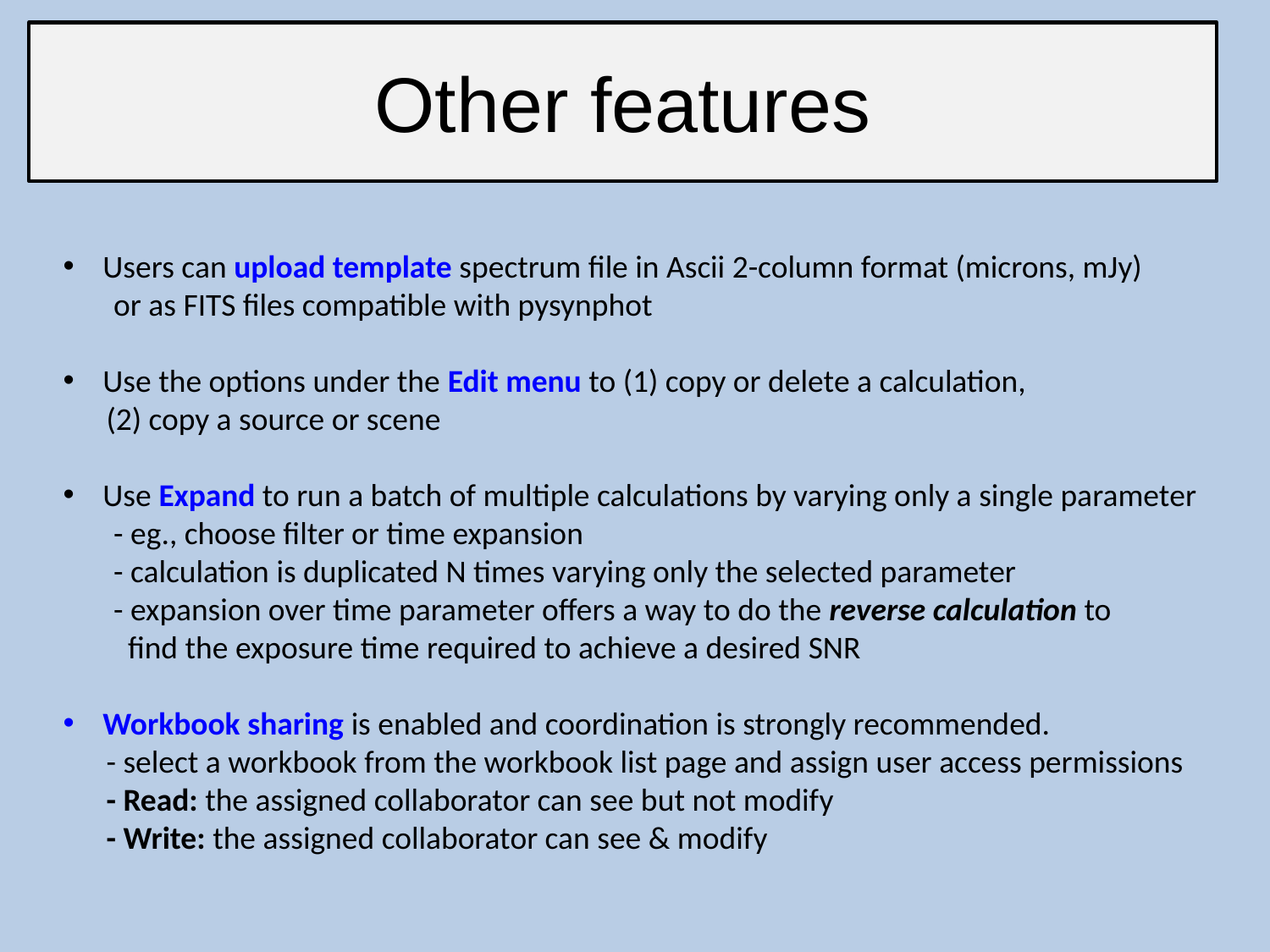

# Other features
Users can upload template spectrum file in Ascii 2-column format (microns, mJy)
       or as FITS files compatible with pysynphot

Use the options under the Edit menu to (1) copy or delete a calculation,
      (2) copy a source or scene

Use Expand to run a batch of multiple calculations by varying only a single parameter
       - eg., choose filter or time expansion
       - calculation is duplicated N times varying only the selected parameter
       - expansion over time parameter offers a way to do the reverse calculation to
         find the exposure time required to achieve a desired SNR

Workbook sharing is enabled and coordination is strongly recommended.
      - select a workbook from the workbook list page and assign user access permissions
      - Read: the assigned collaborator can see but not modify
      - Write: the assigned collaborator can see & modify